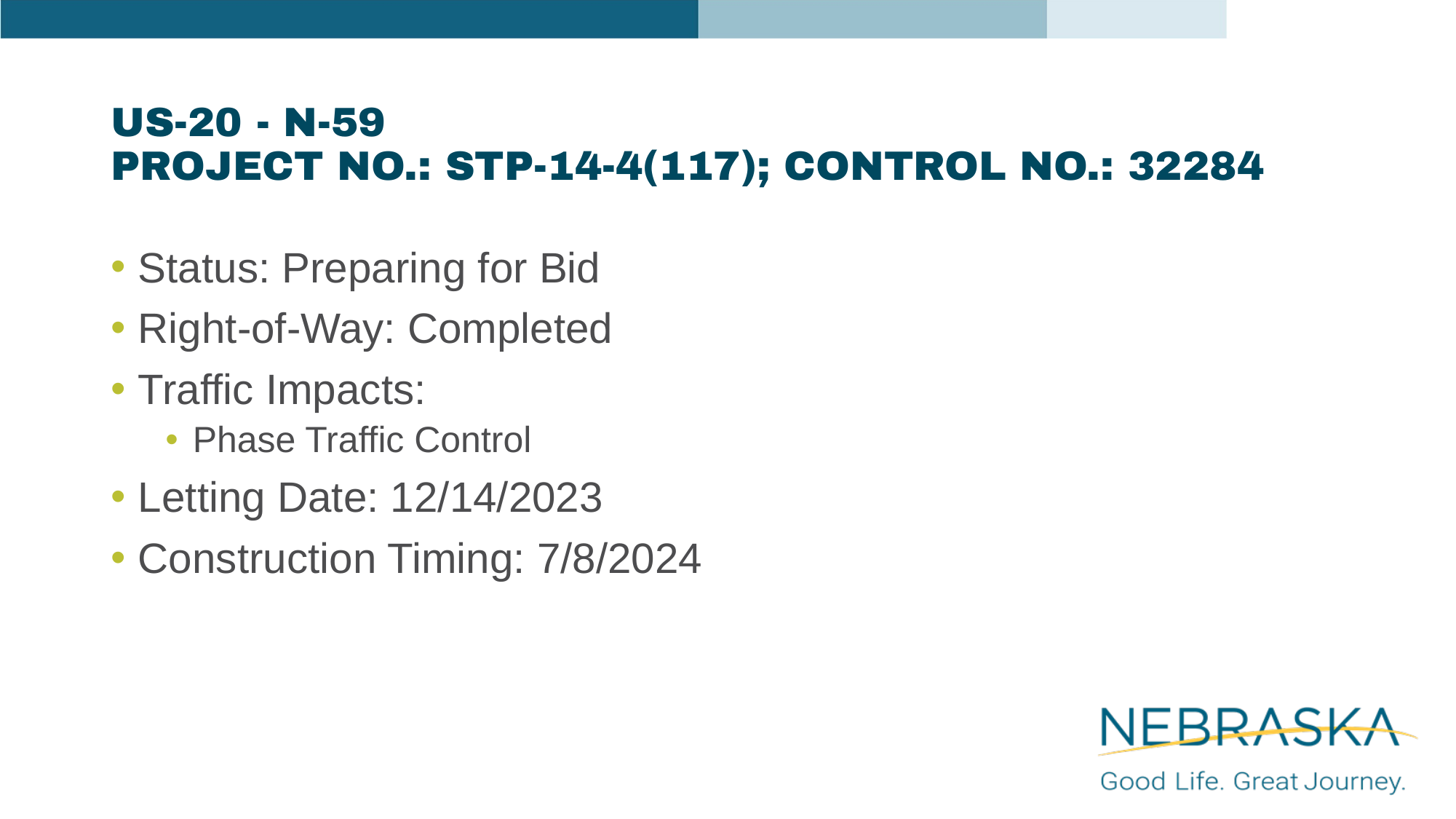

# US-20 - N-59 Project NO.: STP-14-4(117); Control NO.: 32284
Status: Preparing for Bid
Right-of-Way: Completed
Traffic Impacts:
Phase Traffic Control
Letting Date: 12/14/2023
Construction Timing: 7/8/2024